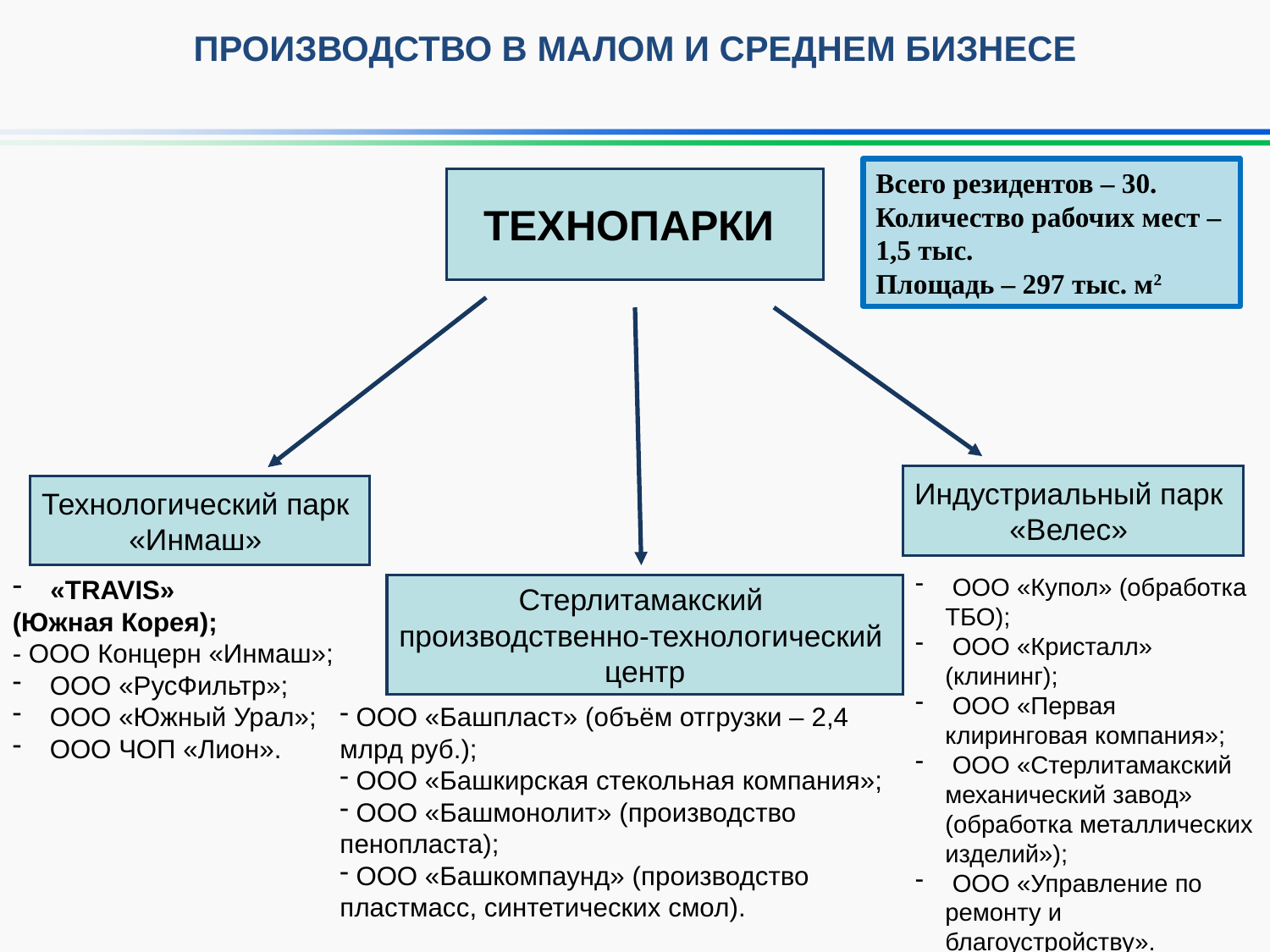

ПРОИЗВОДСТВО В МАЛОМ И СРЕДНЕМ БИЗНЕСЕ

Всего резидентов – 30.
Количество рабочих мест – 1,5 тыс.
Площадь – 297 тыс. м2
ТЕХНОПАРКИ

Индустриальный парк
«Велес»

Технологический парк
«Инмаш»

 «ТRAVIS»
(Южная Корея);
- ООО Концерн «Инмаш»;
 ООО «РусФильтр»;
 ООО «Южный Урал»;
 ООО ЧОП «Лион».

 ООО «Купол» (обработка ТБО);
 ООО «Кристалл» (клининг);
 ООО «Первая клиринговая компания»;
 ООО «Стерлитамакский механический завод» (обработка металлических изделий»);
 ООО «Управление по ремонту и благоустройству».
Стерлитамакский
производственно-технологический
центр
 ООО «Башпласт» (объём отгрузки – 2,4 млрд руб.);
 ООО «Башкирская стекольная компания»;
 ООО «Башмонолит» (производство пенопласта);
 ООО «Башкомпаунд» (производство пластмасс, синтетических смол).